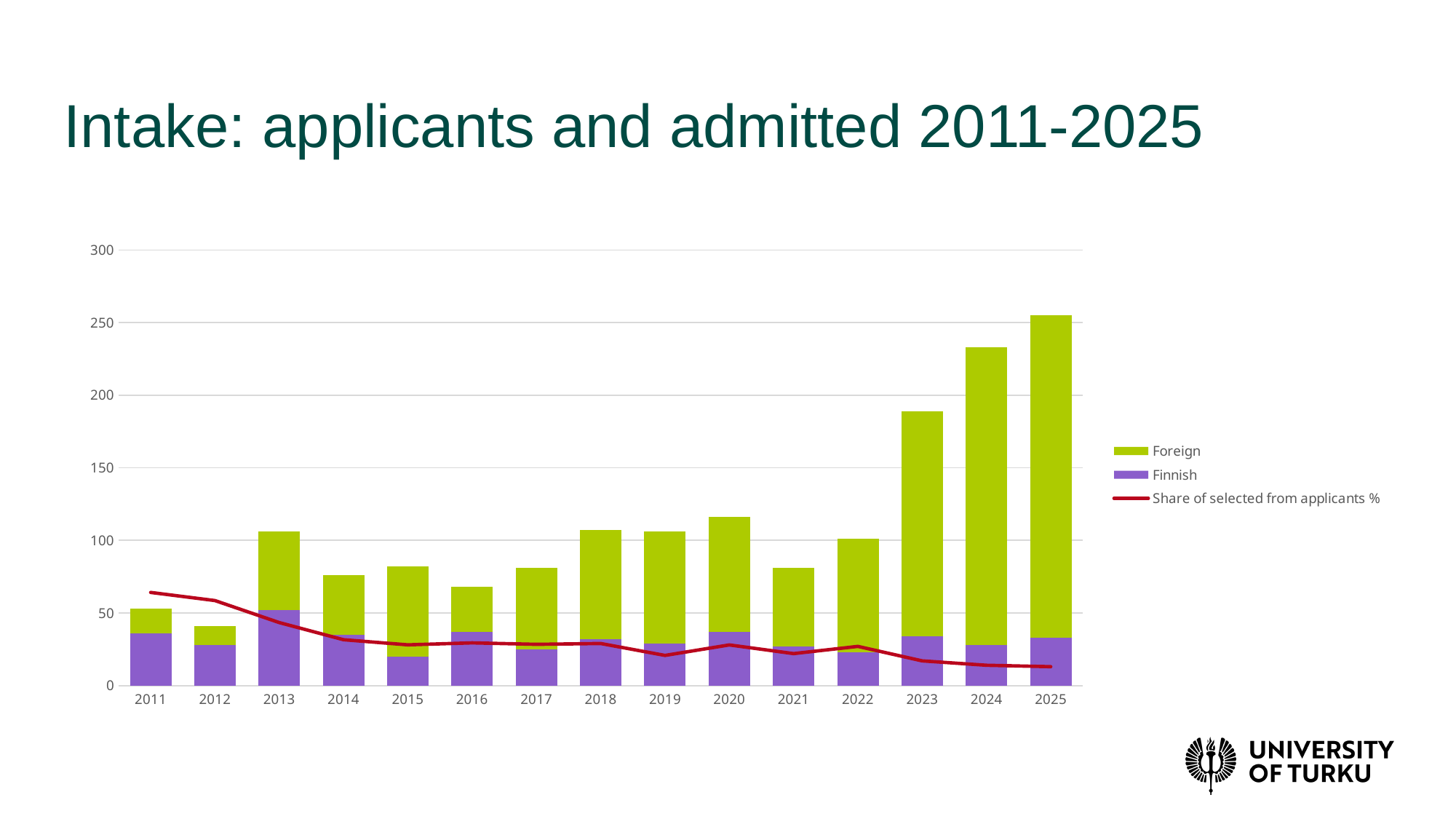

# Intake: applicants and admitted 2011-2025

### Chart:

| Category | Finnish | Foreign | Share of selected from applicants % |
|---|---|---|---|
| 2011 | 36.0 | 17.0 | 64.15094339622641 |
| 2012 | 28.0 | 13.0 | 58.536585365853654 |
| 2013 | 52.0 | 54.0 | 43.39622641509434 |
| 2014 | 35.0 | 41.0 | 31.57894736842105 |
| 2015 | 20.0 | 62.0 | 28.04878048780488 |
| 2016 | 37.0 | 31.0 | 29.411764705882355 |
| 2017 | 25.0 | 56.0 | 28.39506172839506 |
| 2018 | 32.0 | 75.0 | 28.971962616822427 |
| 2019 | 29.0 | 77.0 | 20.754716981132077 |
| 2020 | 37.0 | 79.0 | 28.0 |
| 2021 | 27.0 | 54.0 | 22.0 |
| 2022 | 23.0 | 78.0 | 27.0 |
| 2023 | 34.0 | 155.0 | 17.0 |
| 2024 | 28.0 | 205.0 | 14.0 |
| 2025 | 33.0 | 222.0 | 13.0 |